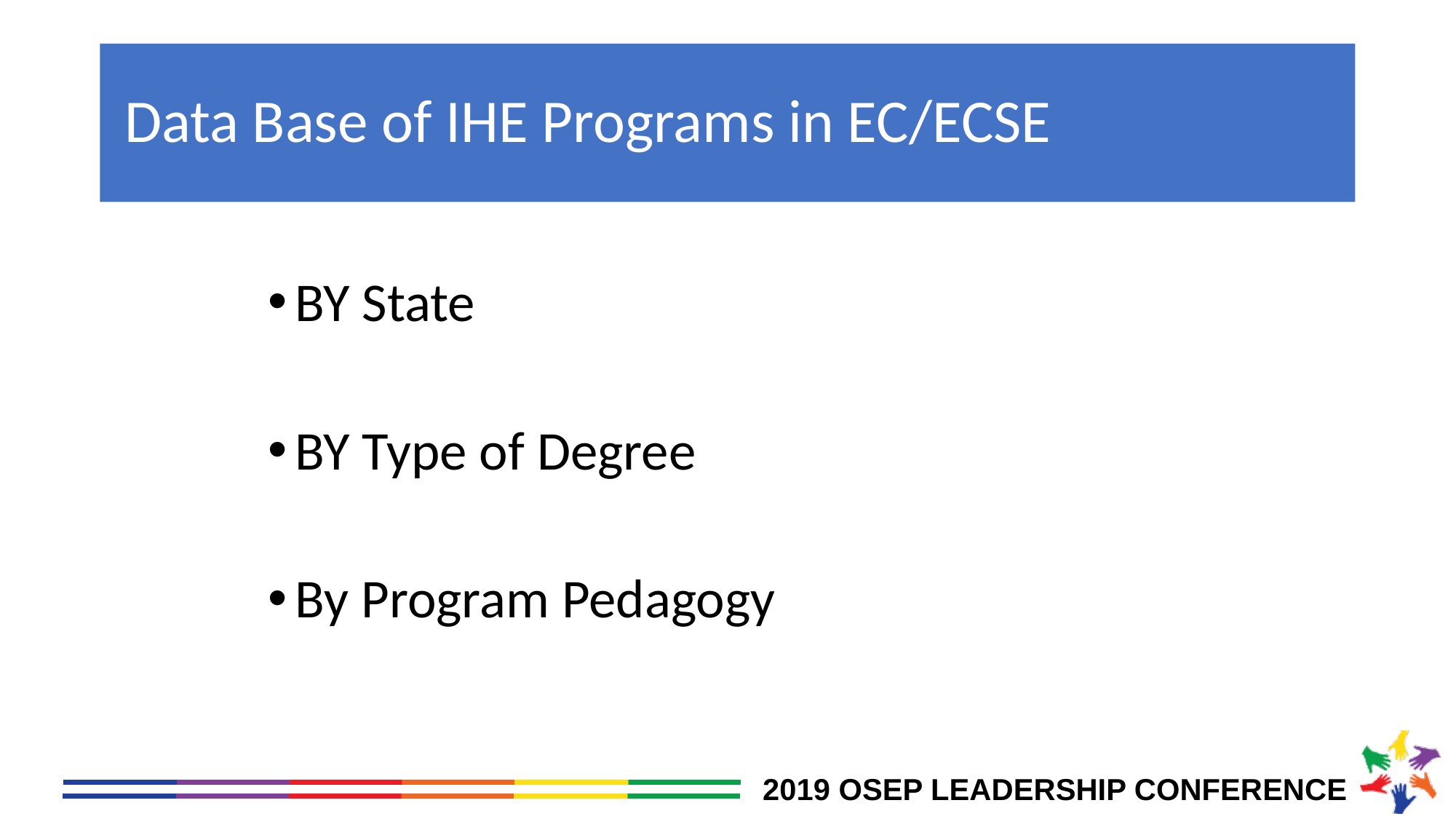

# Data Base of IHE Programs in EC/ECSE
BY State

BY Type of Degree

By Program Pedagogy